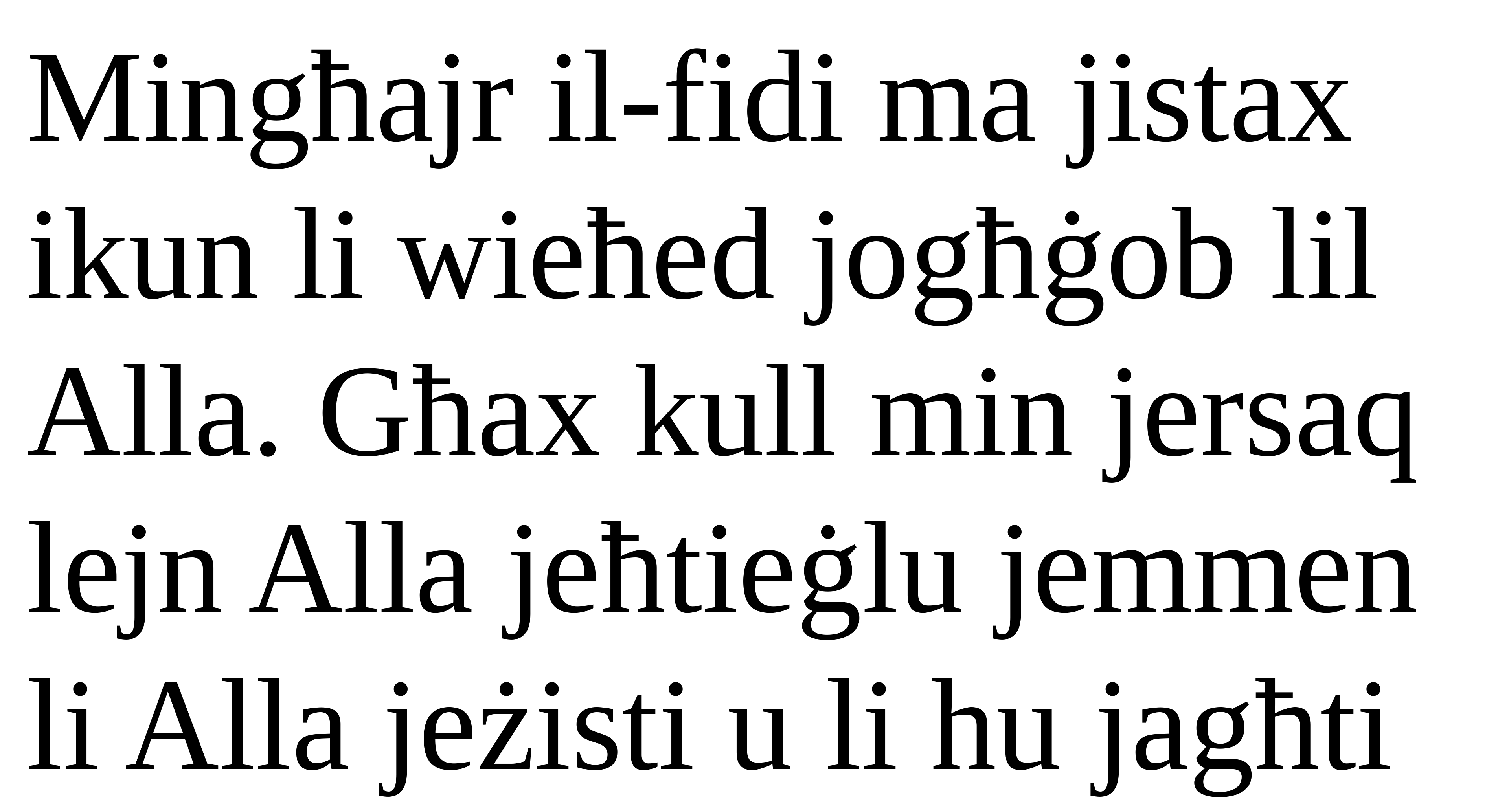

Mingħajr il-fidi ma jistax ikun li wieħed jogħġob lil Alla. Għax kull min jersaq lejn Alla jeħtieġlu jemmen li Alla jeżisti u li hu jagħti